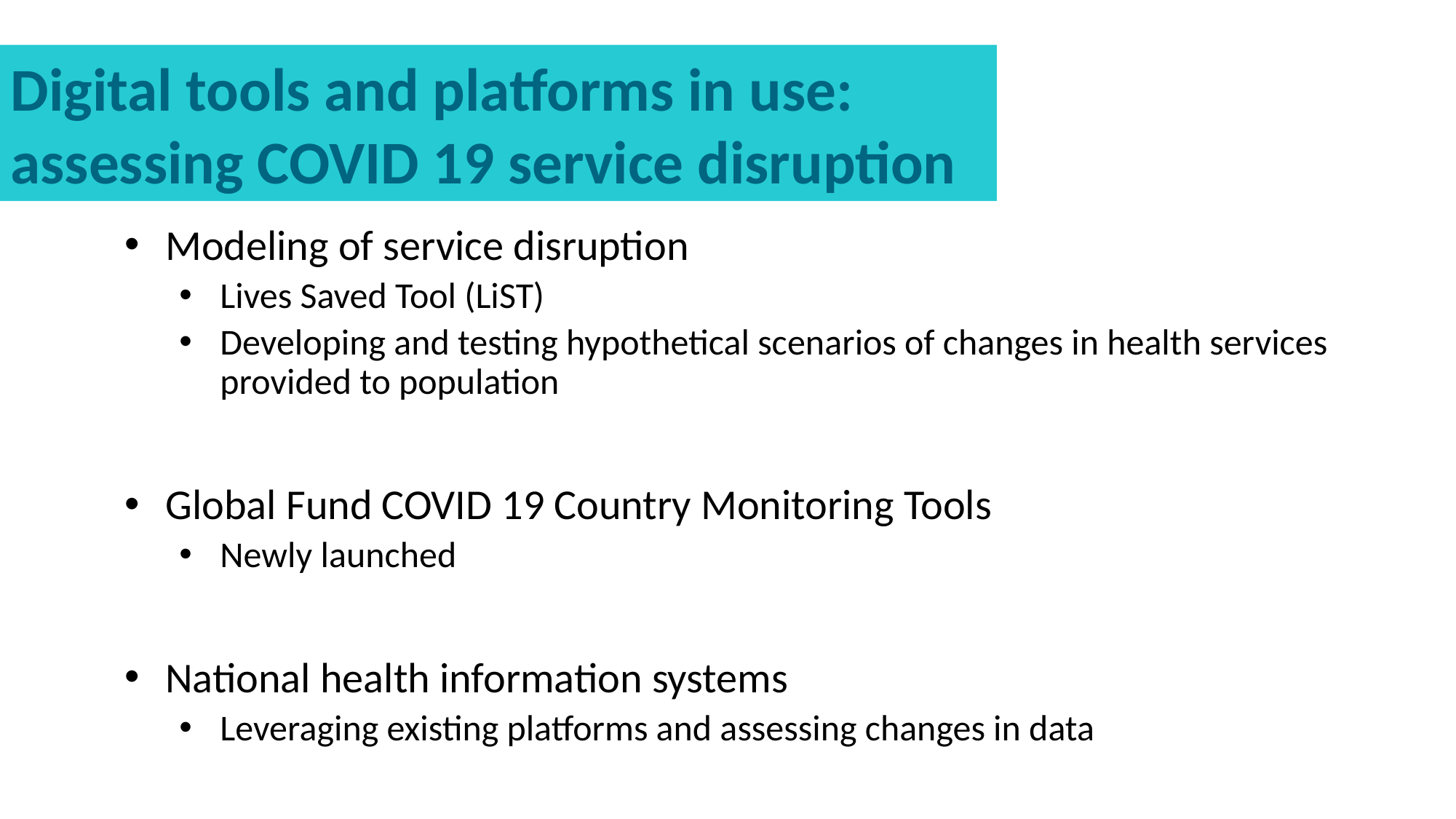

Digital tools and platforms in use: assessing COVID 19 service disruption
Modeling of service disruption
Lives Saved Tool (LiST)
Developing and testing hypothetical scenarios of changes in health services provided to population

Global Fund COVID 19 Country Monitoring Tools
Newly launched

National health information systems
Leveraging existing platforms and assessing changes in data